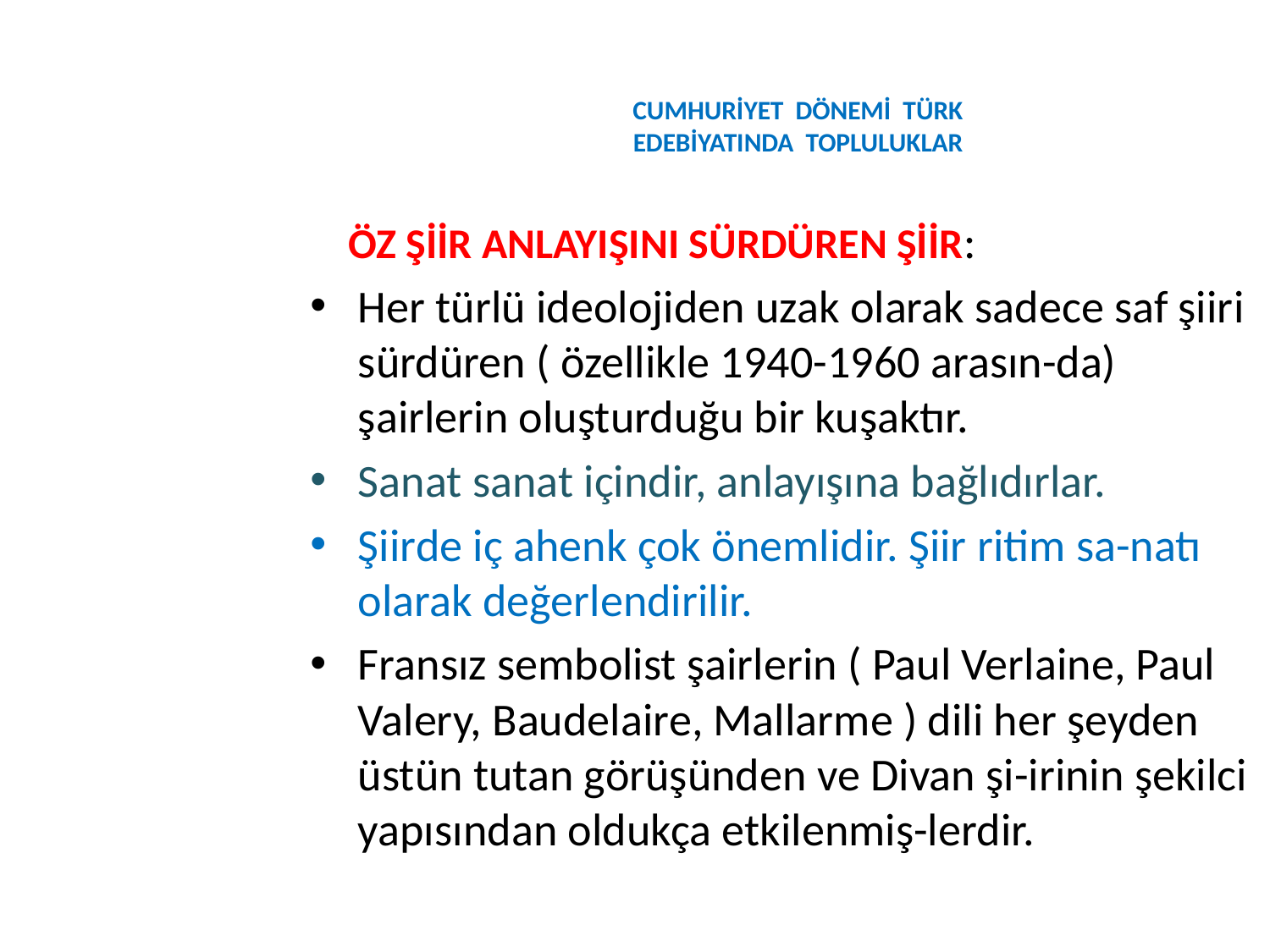

# CUMHURİYET  DÖNEMİ  TÜRK EDEBİYATINDA  TOPLULUKLAR
    ÖZ ŞİİR ANLAYIŞINI SÜRDÜREN ŞİİR:
Her türlü ideolojiden uzak olarak sadece saf şiiri sürdüren ( özellikle 1940-1960 arasın-da) şairlerin oluşturduğu bir kuşaktır.
Sanat sanat içindir, anlayışına bağlıdırlar.
Şiirde iç ahenk çok önemlidir. Şiir ritim sa-natı olarak değerlendirilir.
Fransız sembolist şairlerin ( Paul Verlaine, Paul Valery, Baudelaire, Mallarme ) dili her şeyden üstün tutan görüşünden ve Divan şi-irinin şekilci yapısından oldukça etkilenmiş-lerdir.